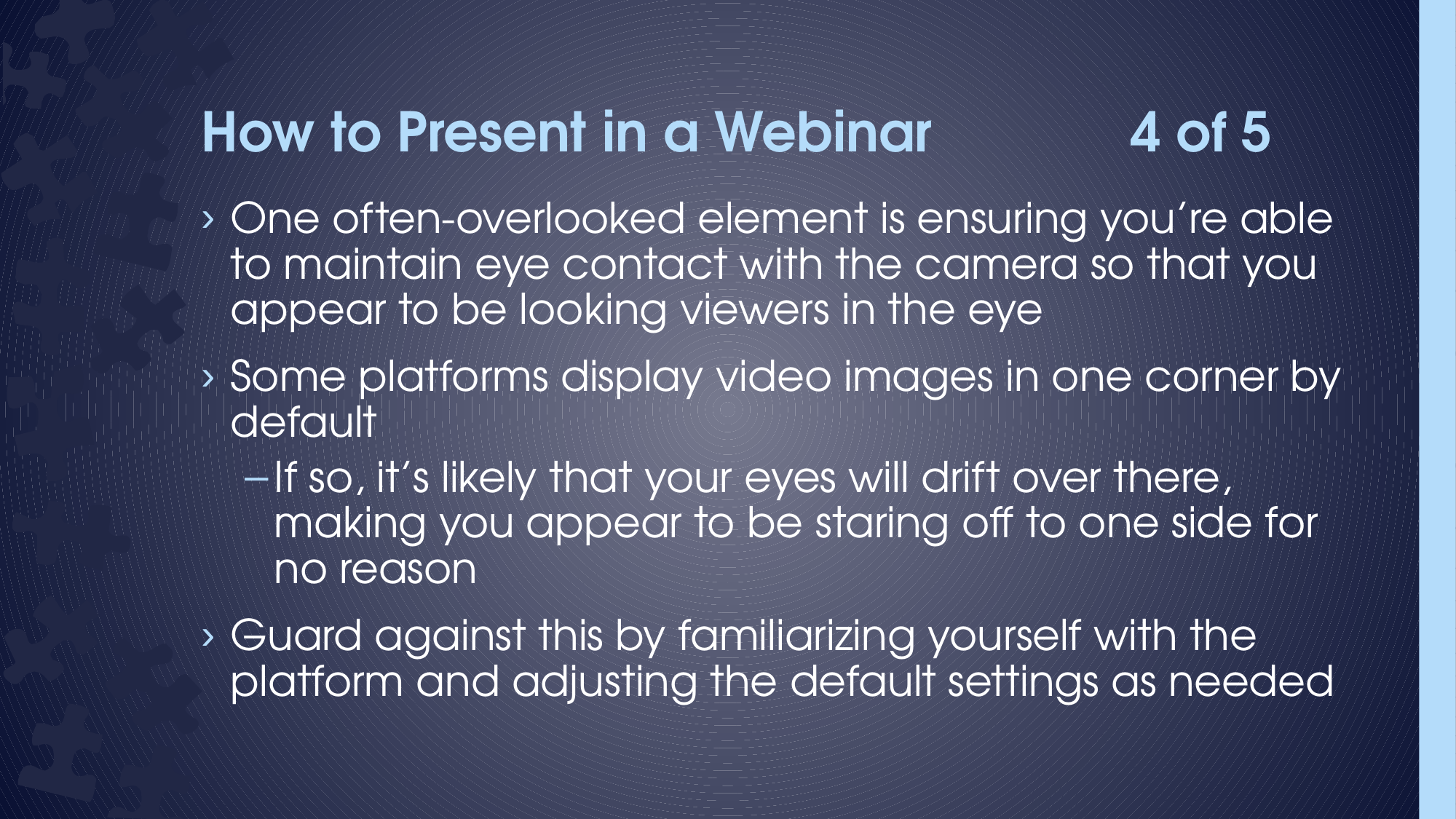

# How to Present in a Webinar             4 of 5
One often-overlooked element is ensuring you’re able to maintain eye contact with the camera so that you appear to be looking viewers in the eye
Some platforms display video images in one corner by default
If so, it’s likely that your eyes will drift over there, making you appear to be staring off to one side for no reason
Guard against this by familiarizing yourself with the platform and adjusting the default settings as needed